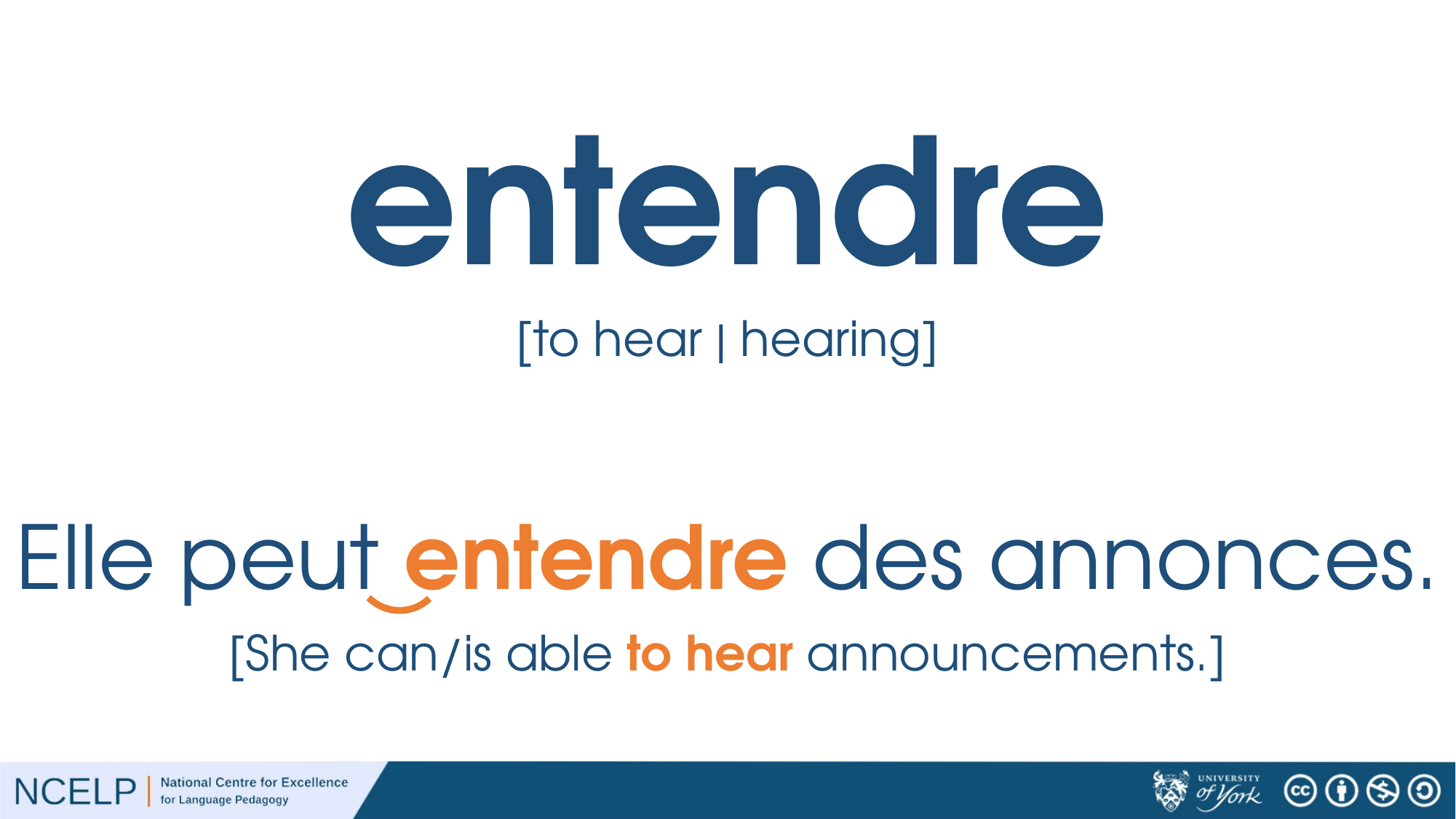

# entendre
[to hear | hearing]
Elle peut entendre des annonces.

[She can/is able to hear announcements.]